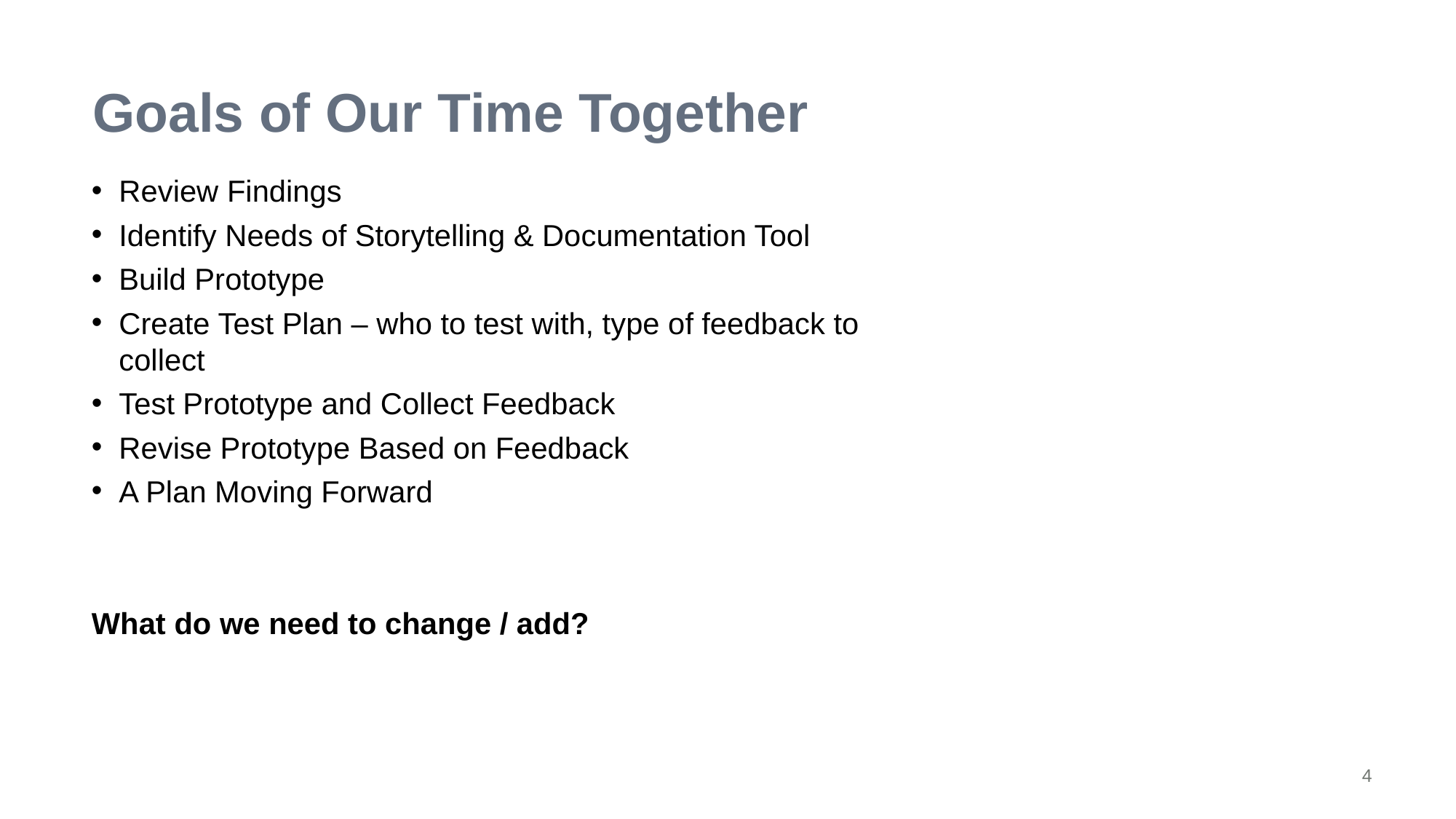

Goals of Our Time Together
Review Findings
Identify Needs of Storytelling & Documentation Tool
Build Prototype
Create Test Plan – who to test with, type of feedback to collect
Test Prototype and Collect Feedback
Revise Prototype Based on Feedback
A Plan Moving Forward

What do we need to change / add?